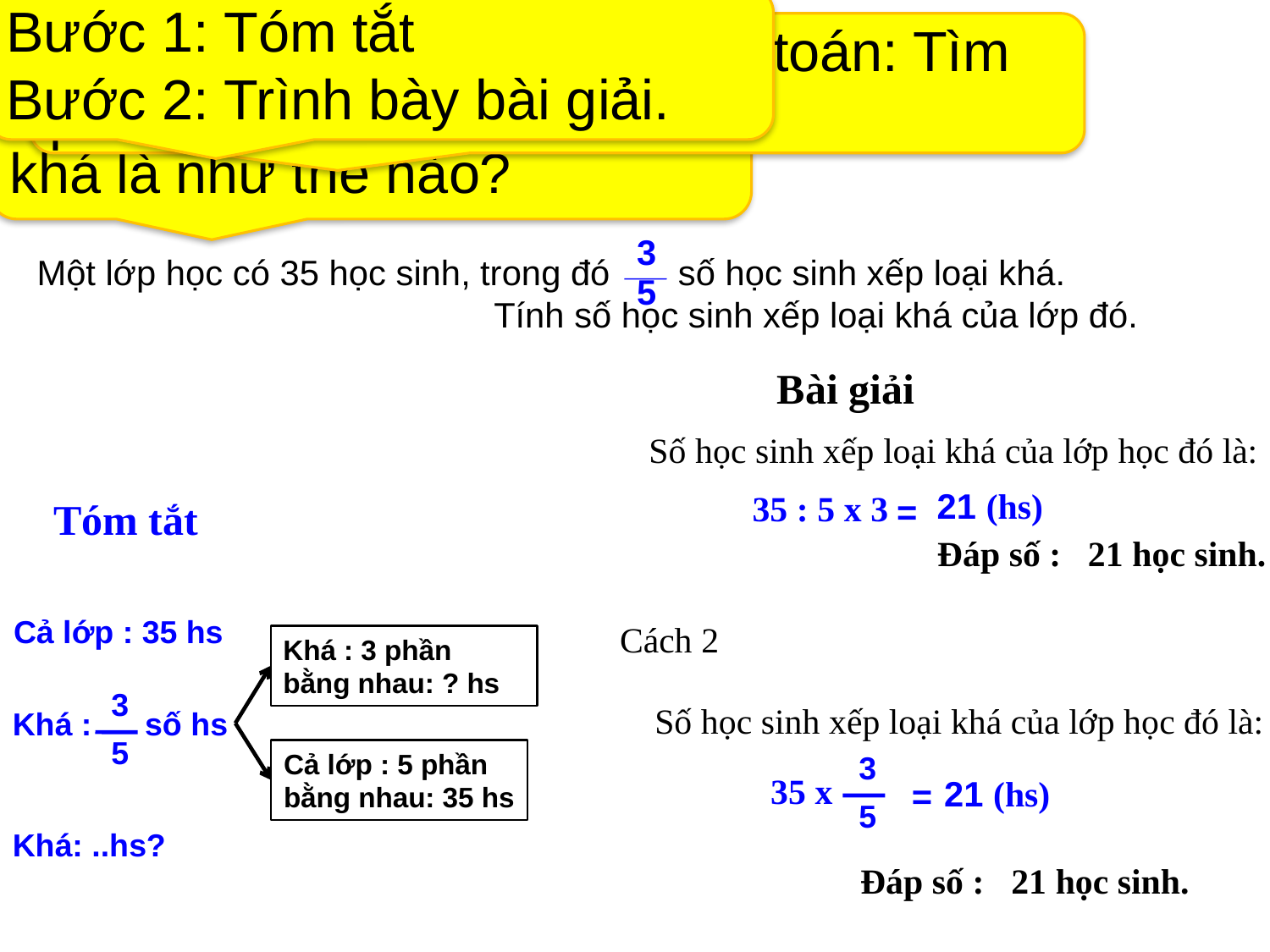

Bước 1: Tóm tắt
Bước 2: Trình bày bài giải.
Nêu các bước giải của dạng toán: Tìm phân số của 1 số?
Con hiểu 3/5 số hs xếp loại khá là như thế nào?
Tìm phân số của một số
Toán:
Bài tập 1 (trang 135):
3
Một lớp học có 35 học sinh, trong đó       số học sinh xếp loại khá.                                                        Tính số học sinh xếp loại khá của lớp đó.
5

Bài giải
 Số học sinh xếp loại khá của lớp học đó là:

21 (hs)
35 : 5 x 3
=
Tóm tắt
Đáp số :   21 học sinh.

Cả lớp : 35 hs
 Cách 2
Khá : 3 phần
bằng nhau: ? hs
3
5

 Số học sinh xếp loại khá của lớp học đó là:
Khá :      số hs
Cả lớp : 5 phần
bằng nhau: 35 hs
3
5

35 x
21 (hs)
=

Khá: ..hs?
Đáp số :   21 học sinh.